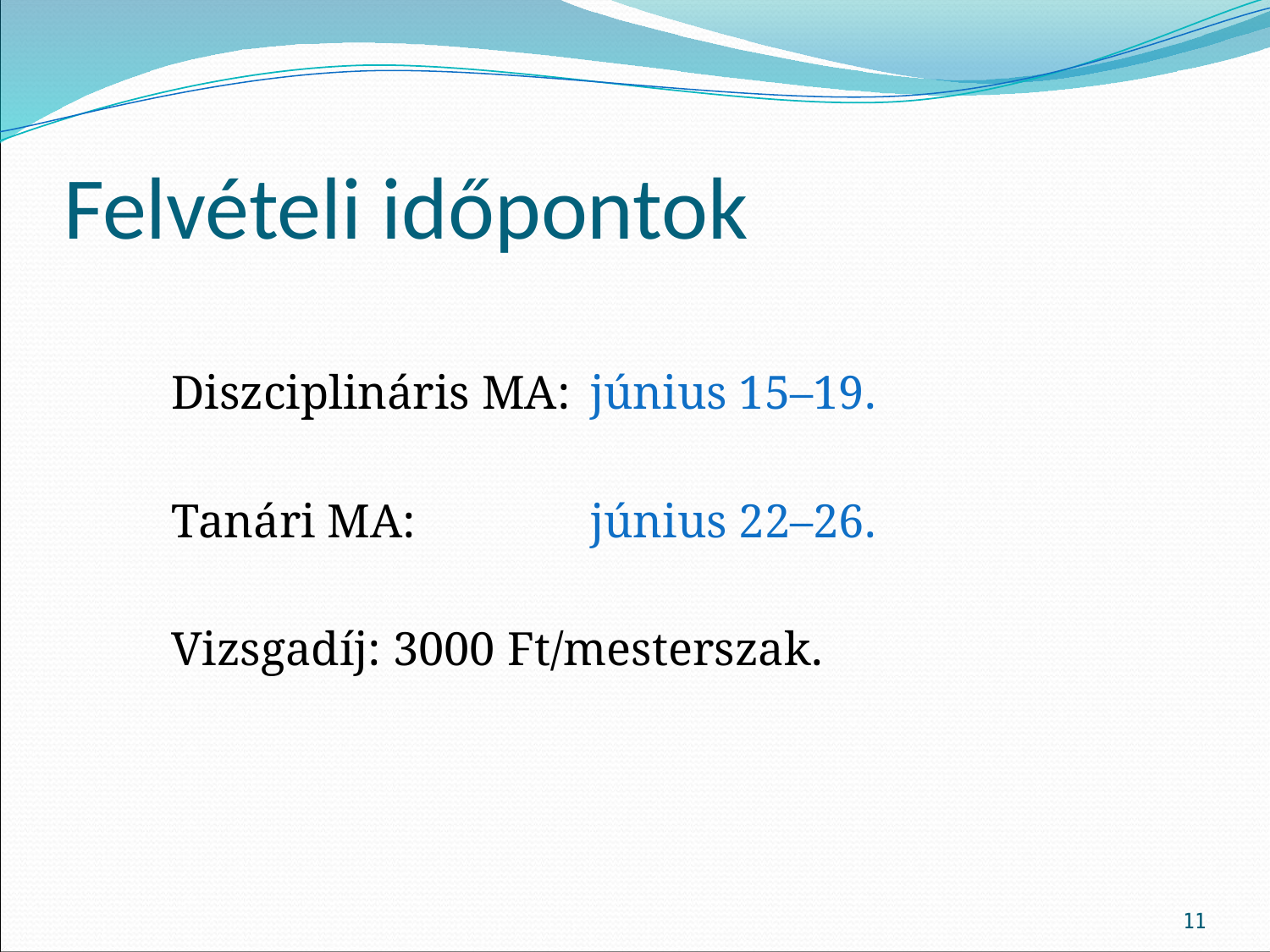

# Felvételi időpontok
Diszciplináris MA: 	június 15–19.

Tanári MA:		június 22–26.

Vizsgadíj: 3000 Ft/mesterszak.

11